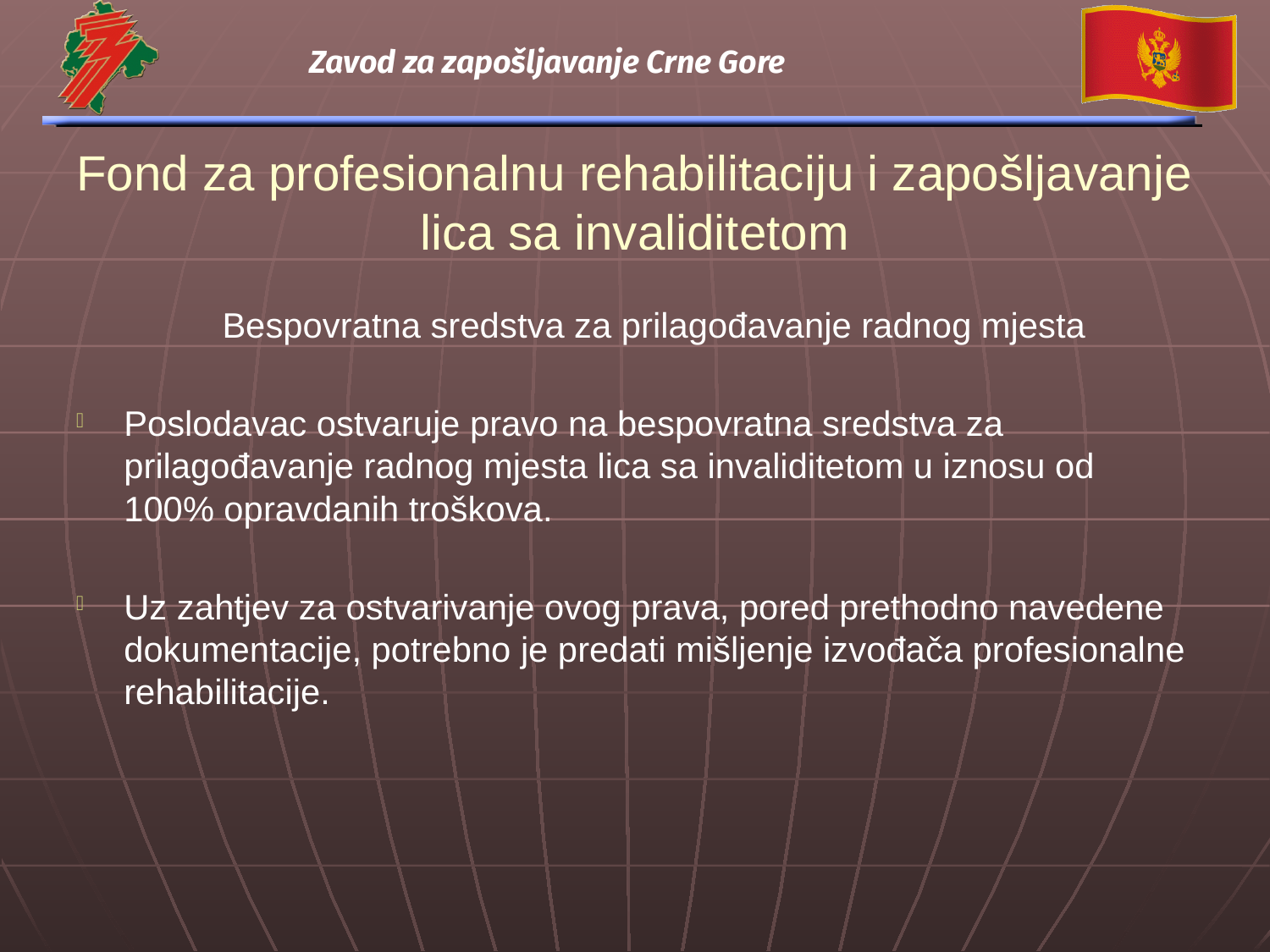

# Fond za profesionalnu rehabilitaciju i zapošljavanje lica sa invaliditetom
               Bespovratna sredstva za prilagođavanje radnog mjesta

Poslodavac ostvaruje pravo na bespovratna sredstva za prilagođavanje radnog mjesta lica sa invaliditetom u iznosu od 100% opravdanih troškova.

Uz zahtjev za ostvarivanje ovog prava, pored prethodno navedene dokumentacije, potrebno je predati mišljenje izvođača profesionalne rehabilitacije.